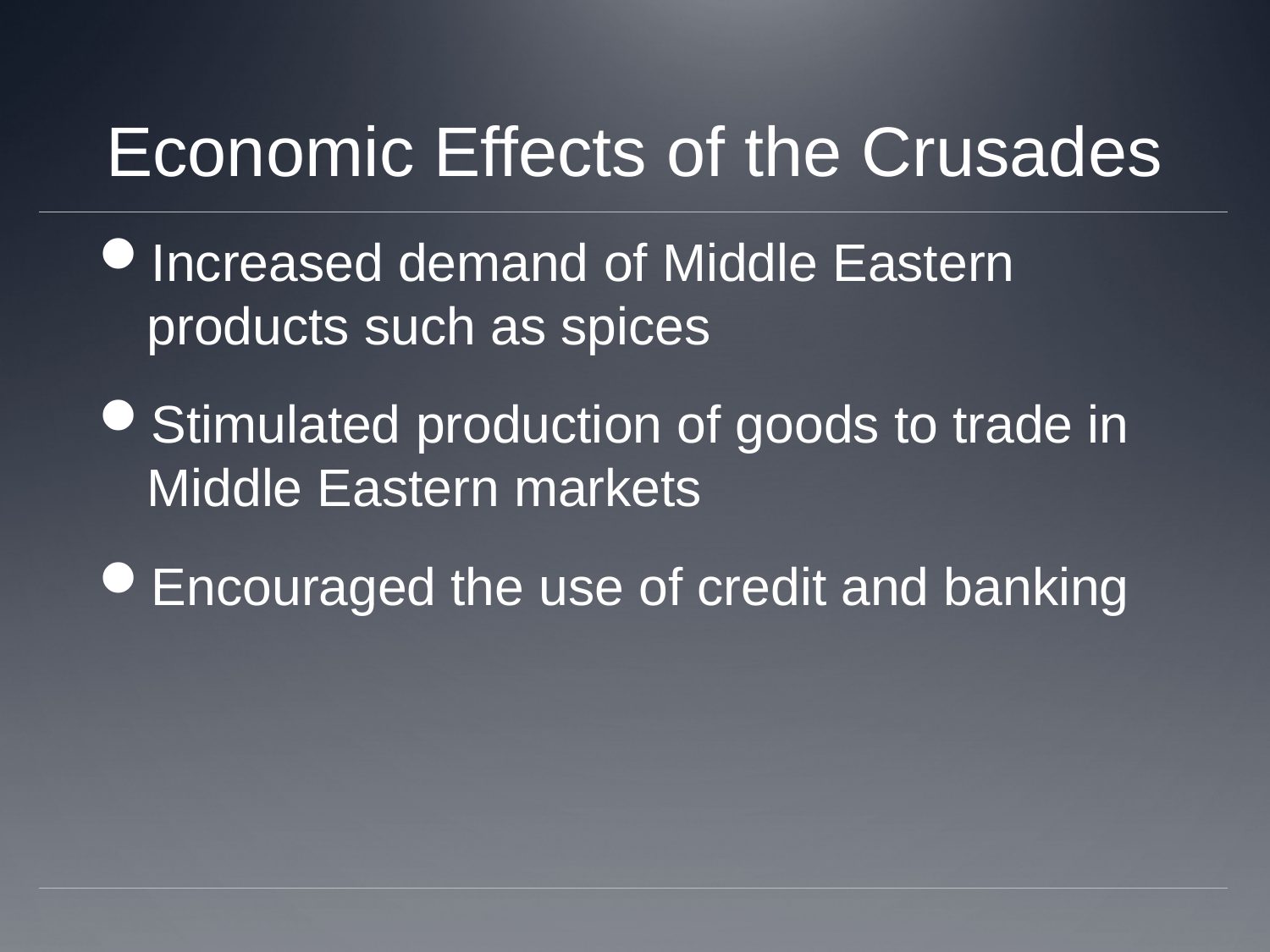

# Economic Effects of the Crusades
Increased demand of Middle Eastern products such as spices
Stimulated production of goods to trade in Middle Eastern markets
Encouraged the use of credit and banking